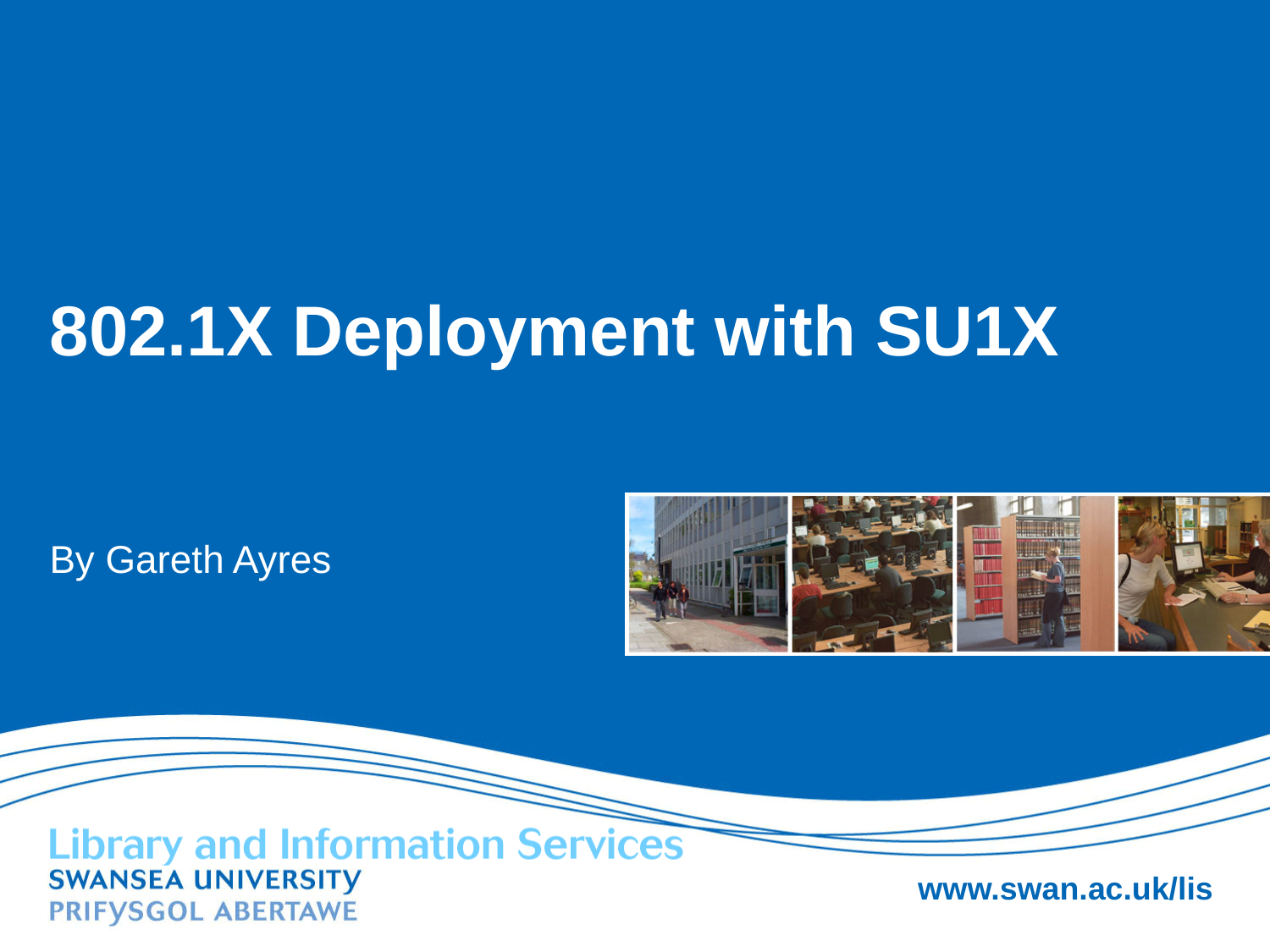

# 802.1X Deployment with SU1X
By Gareth Ayres